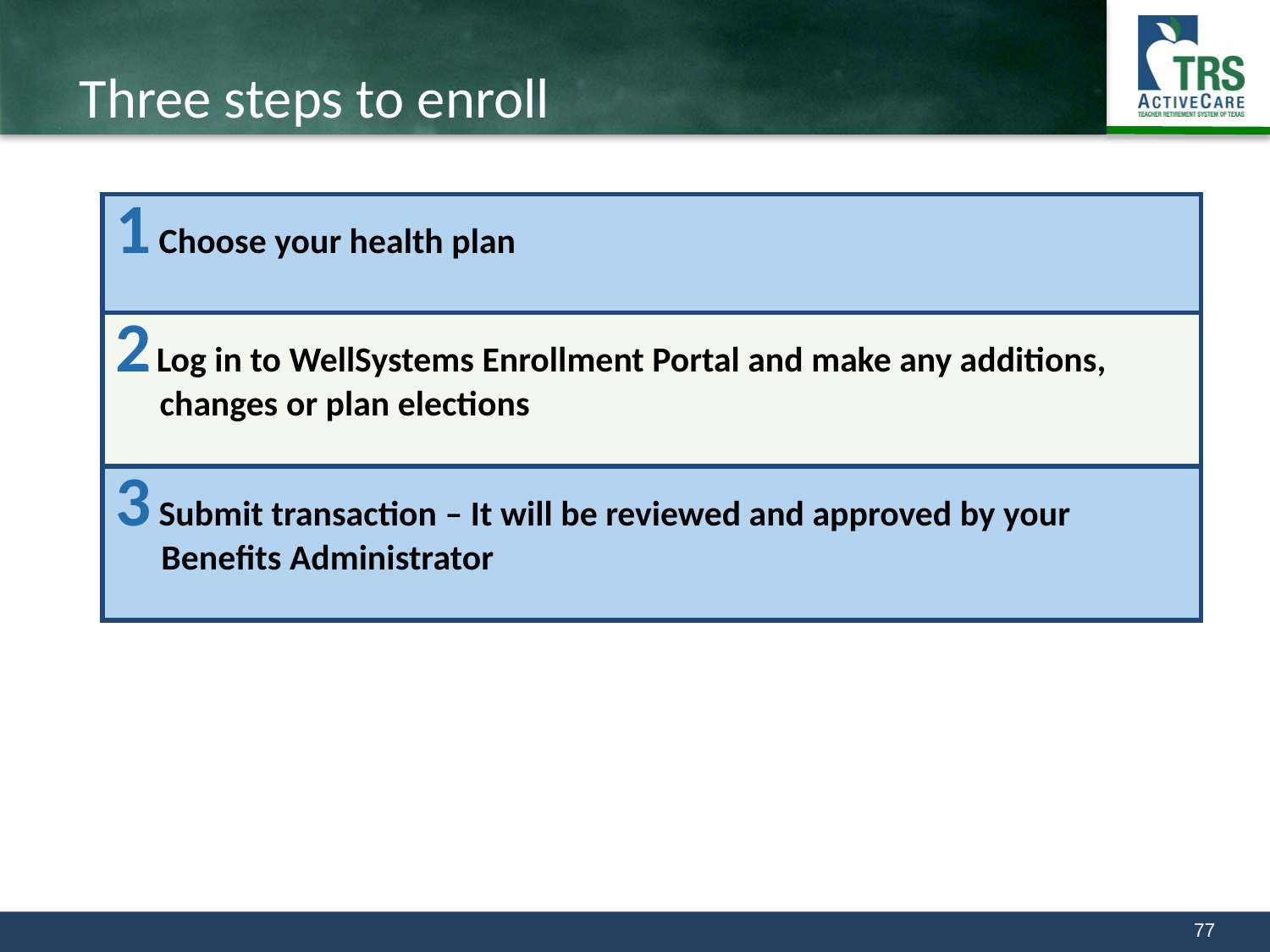

# Three steps to enroll
| 1 Choose your health plan |
| --- |
| 2 Log in to WellSystems Enrollment Portal and make any additions, changes or plan elections |
| 3 Submit transaction – It will be reviewed and approved by your Benefits Administrator |